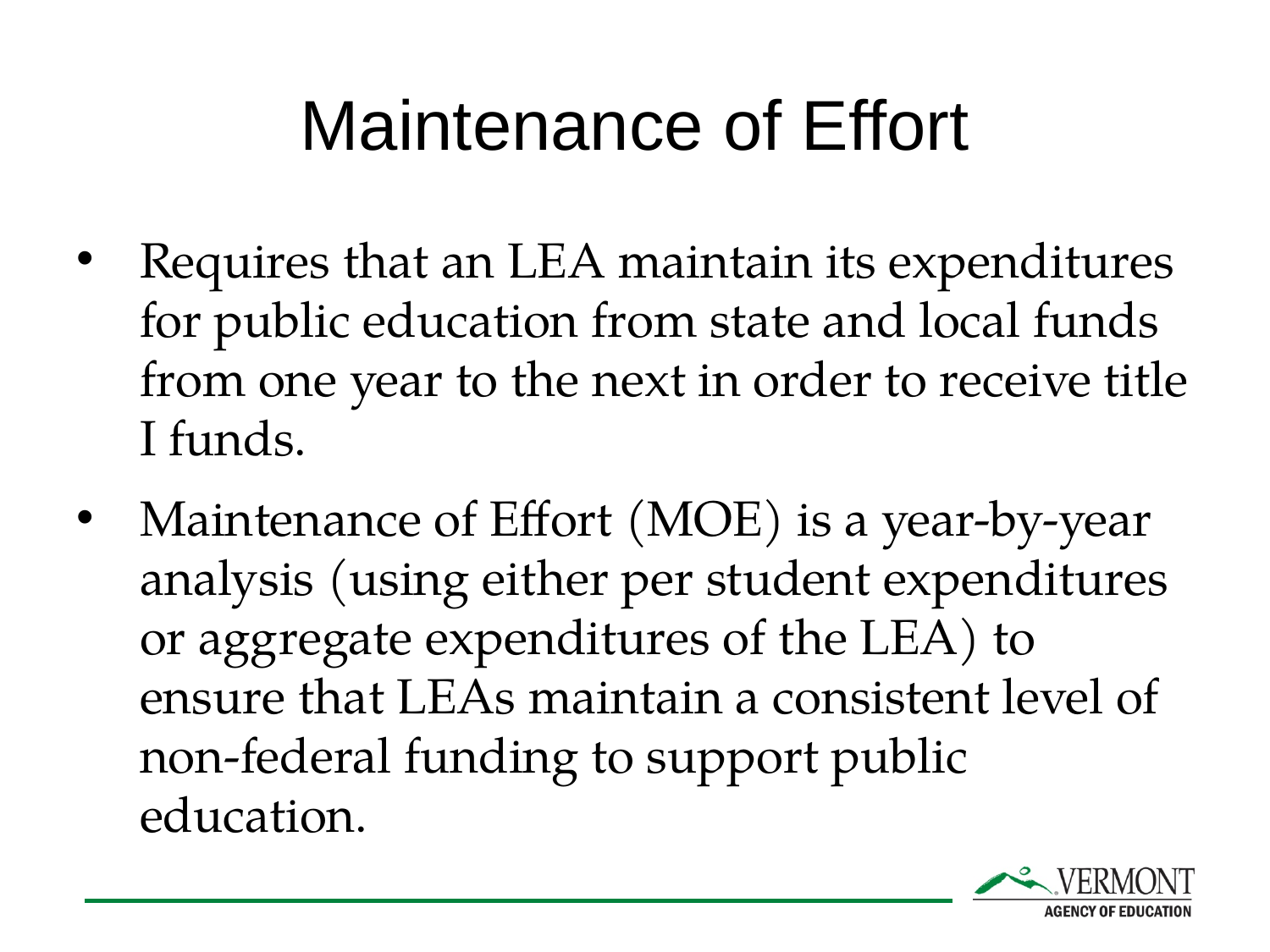

# Maintenance of Effort
Requires that an LEA maintain its expenditures for public education from state and local funds from one year to the next in order to receive title I funds.
Maintenance of Effort (MOE) is a year-by-year analysis (using either per student expenditures or aggregate expenditures of the LEA) to ensure that LEAs maintain a consistent level of non-federal funding to support public education.